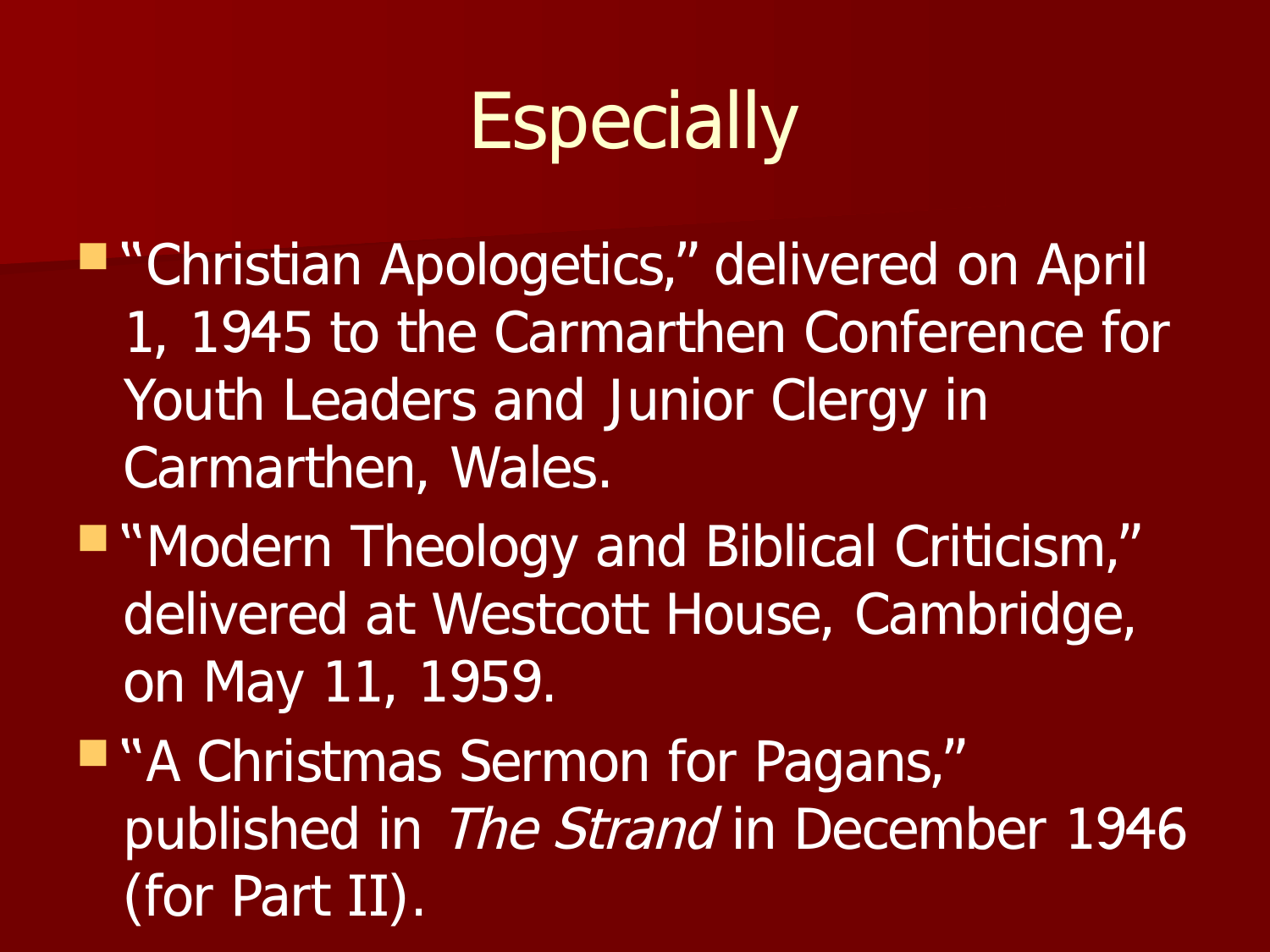

# Especially
“Christian Apologetics,” delivered on April 1, 1945 to the Carmarthen Conference for Youth Leaders and Junior Clergy in Carmarthen, Wales.
“Modern Theology and Biblical Criticism,” delivered at Westcott House, Cambridge, on May 11, 1959.
“A Christmas Sermon for Pagans,” published in The Strand in December 1946 (for Part II).